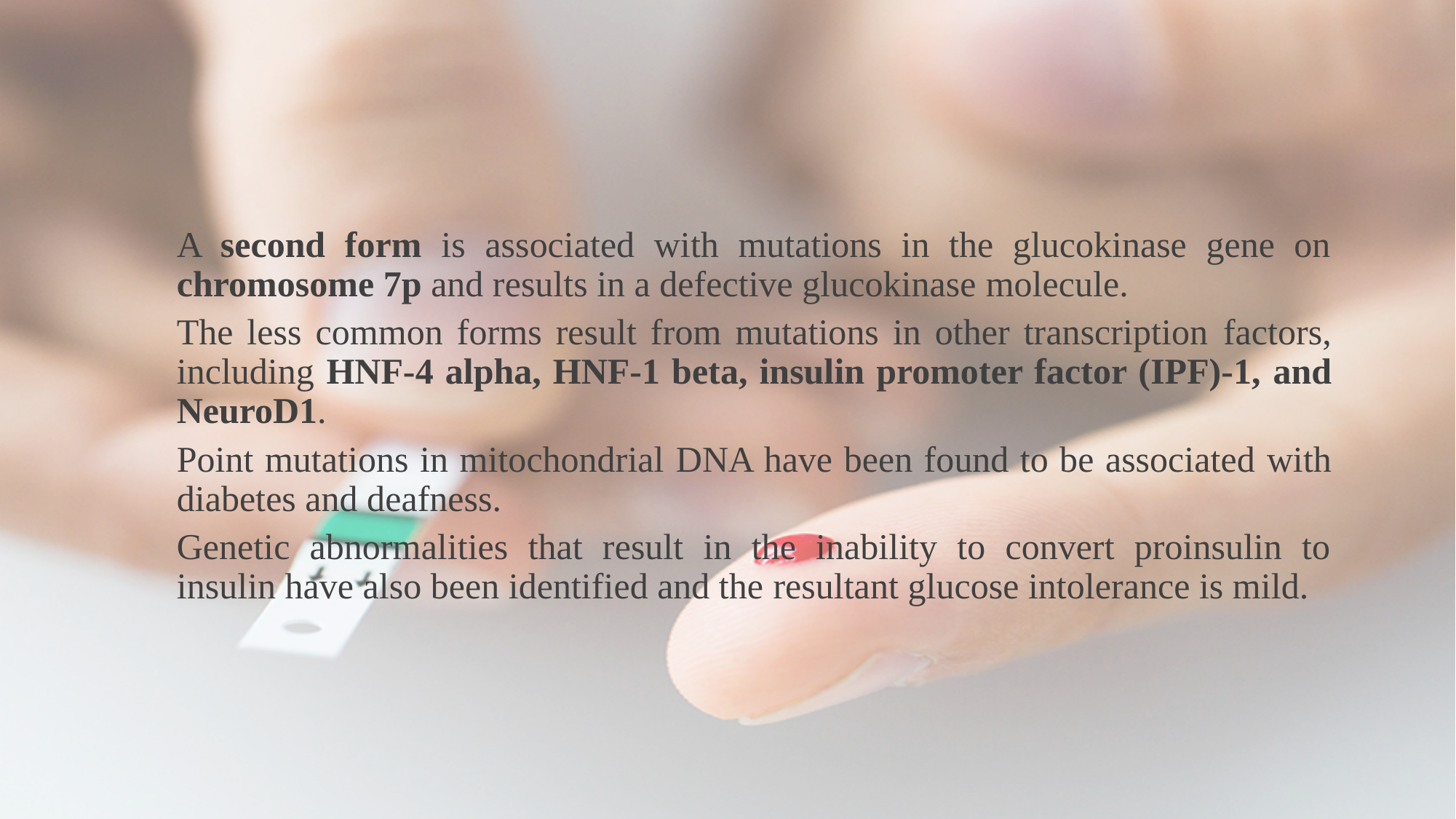

#
A second form is associated with mutations in the glucokinase gene on chromosome 7p and results in a defective glucokinase molecule.
The less common forms result from mutations in other transcription factors, including HNF-4 alpha, HNF-1 beta, insulin promoter factor (IPF)-1, and NeuroD1.
Point mutations in mitochondrial DNA have been found to be associated with diabetes and deafness.
Genetic abnormalities that result in the inability to convert proinsulin to insulin have also been identified and the resultant glucose intolerance is mild.